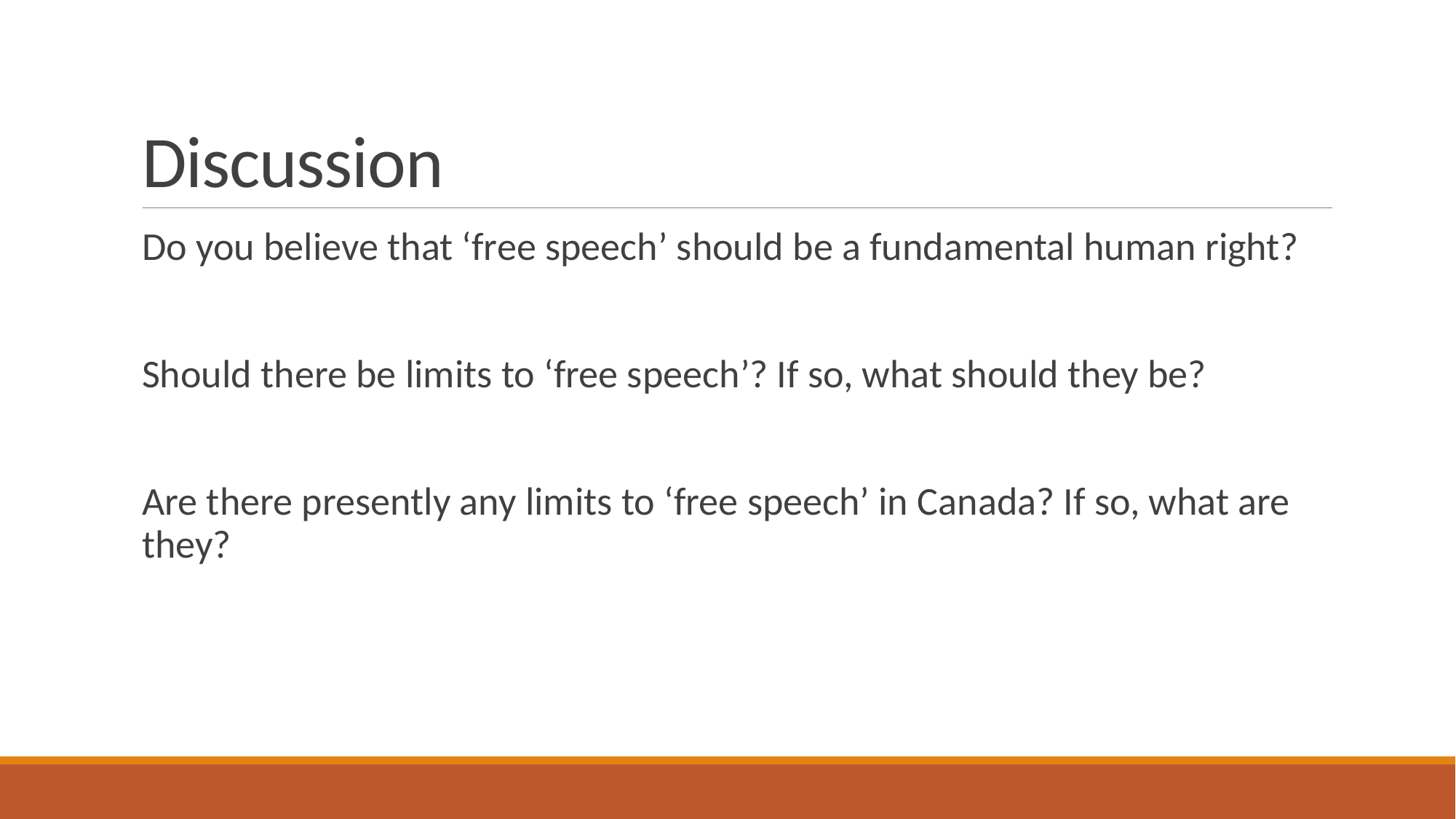

# Discussion
Do you believe that ‘free speech’ should be a fundamental human right?

Should there be limits to ‘free speech’? If so, what should they be?

Are there presently any limits to ‘free speech’ in Canada? If so, what are they?